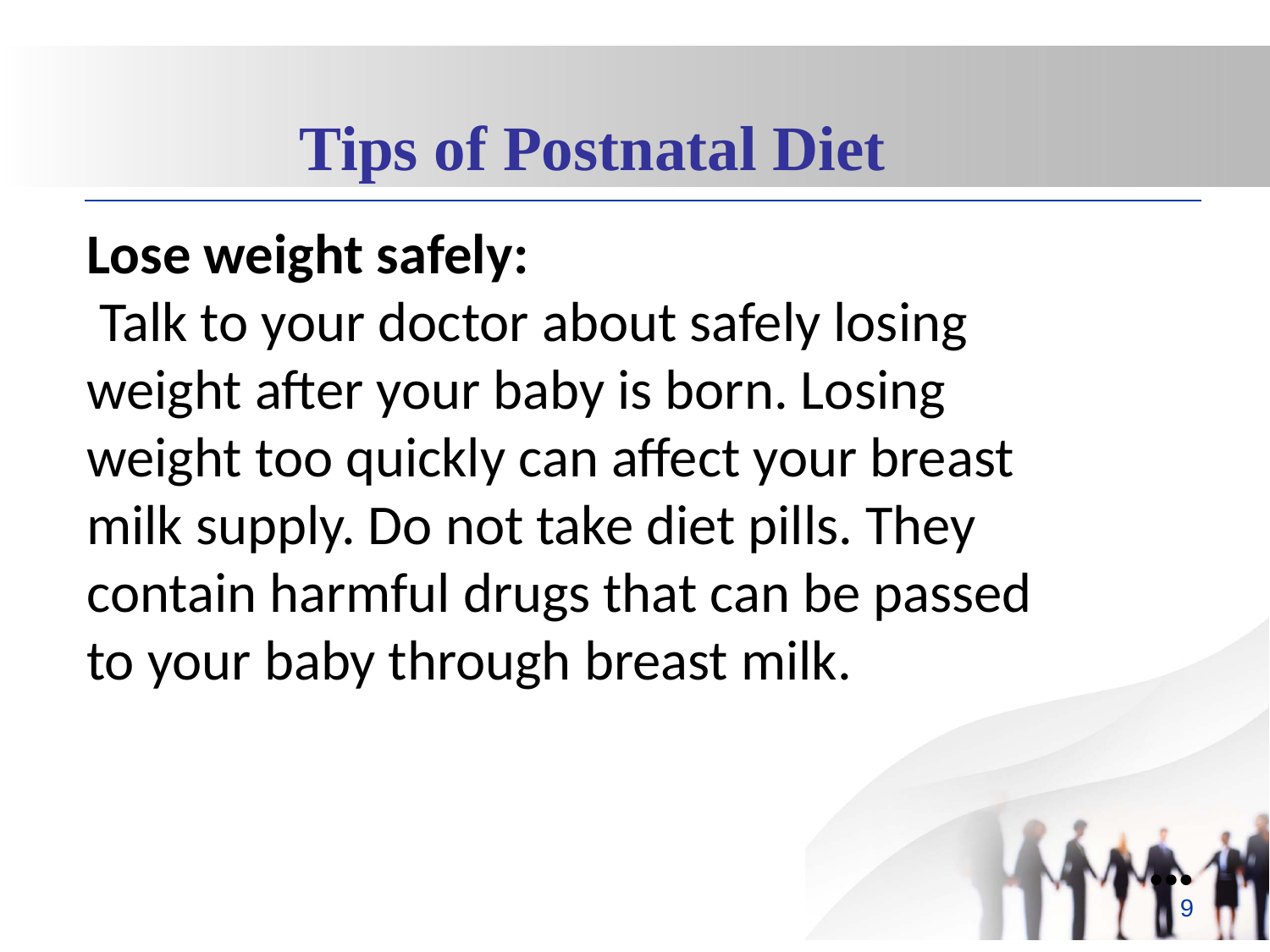

Tips of Postnatal Diet
Lose weight safely:
 Talk to your doctor about safely losing weight after your baby is born. Losing weight too quickly can affect your breast milk supply. Do not take diet pills. They contain harmful drugs that can be passed to your baby through breast milk.
●●●
9